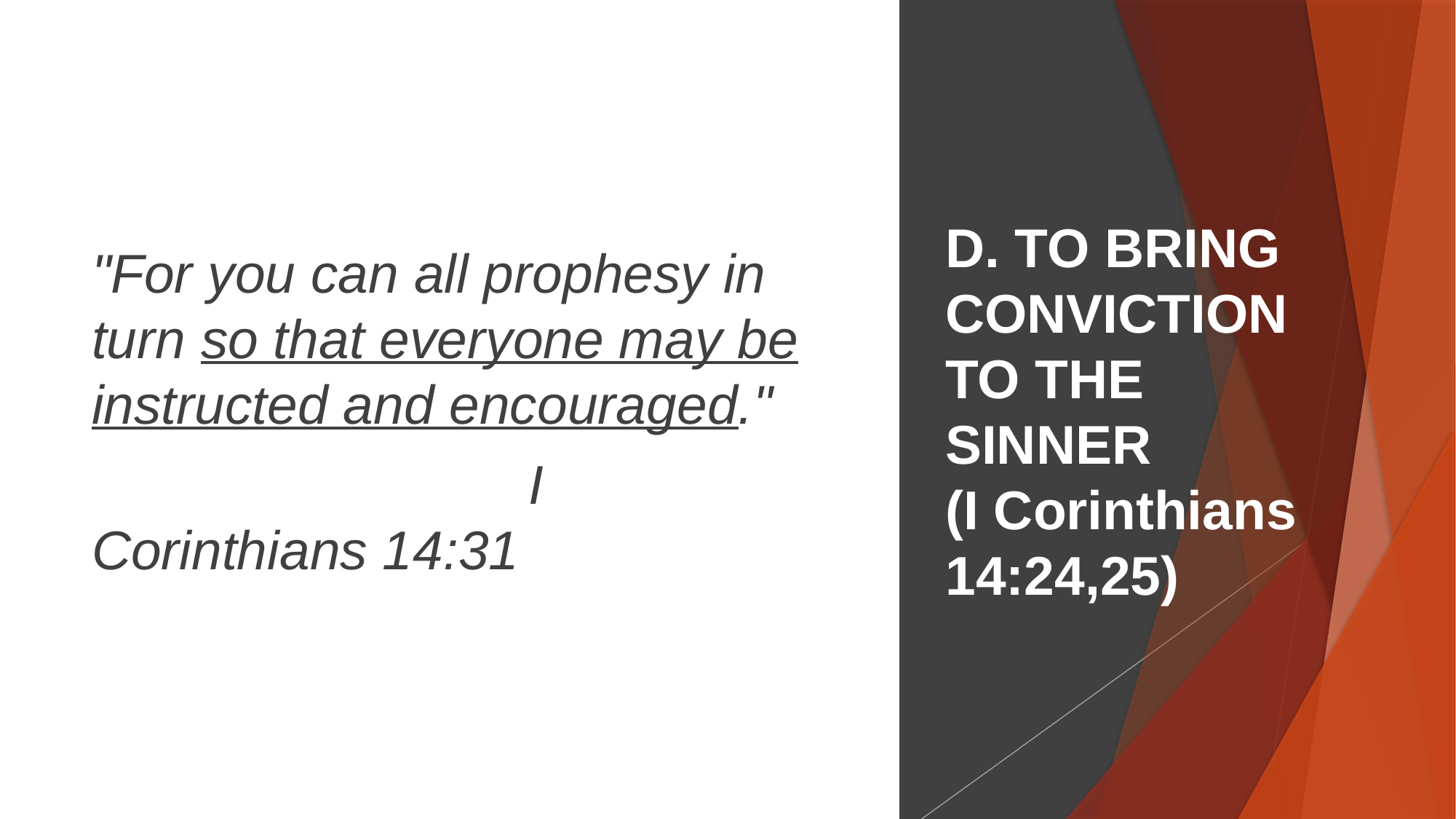

"For you can all prophesy in turn so that everyone may be instructed and encouraged."
				I Corinthians 14:31
# D. TO BRING CONVICTION TO THE SINNER (I Corinthians 14:24,25)